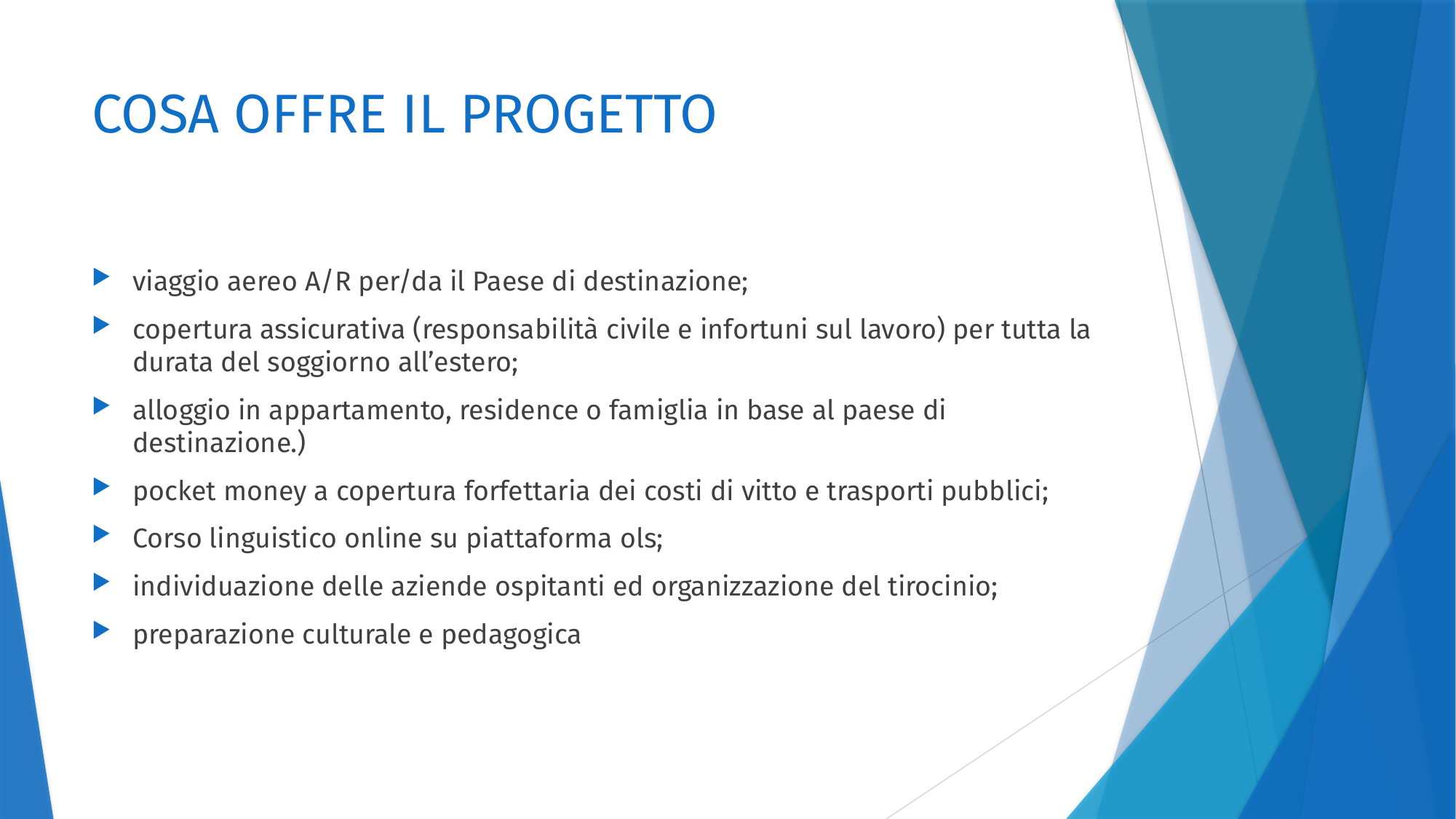

# COSA OFFRE IL PROGETTO
viaggio aereo A/R per/da il Paese di destinazione;
copertura assicurativa (responsabilità civile e infortuni sul lavoro) per tutta la durata del soggiorno all’estero;
alloggio in appartamento, residence o famiglia in base al paese di destinazione.)
pocket money a copertura forfettaria dei costi di vitto e trasporti pubblici;
Corso linguistico online su piattaforma ols;
individuazione delle aziende ospitanti ed organizzazione del tirocinio;
preparazione culturale e pedagogica